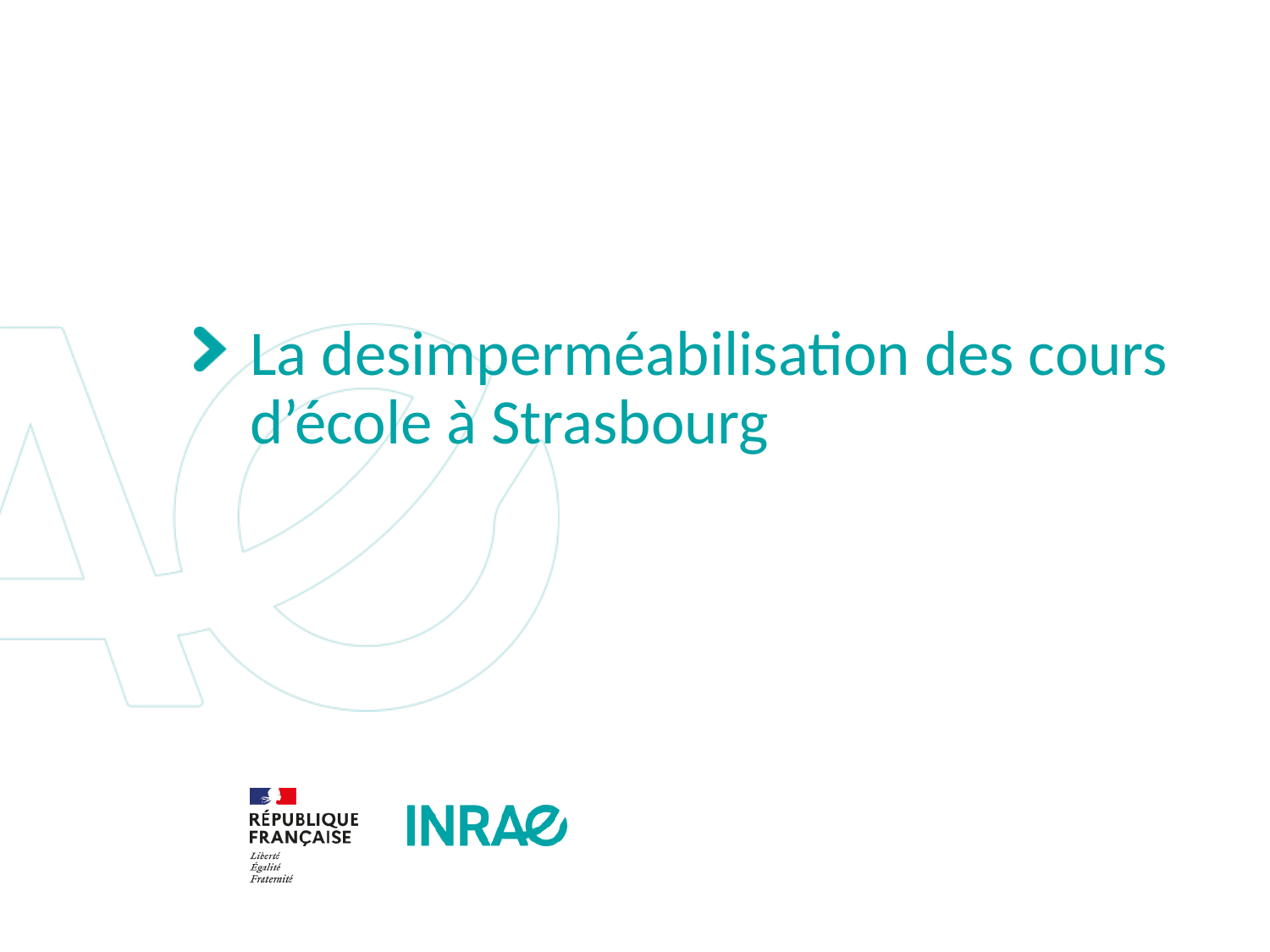

# La desimperméabilisation des cours d’école à Strasbourg